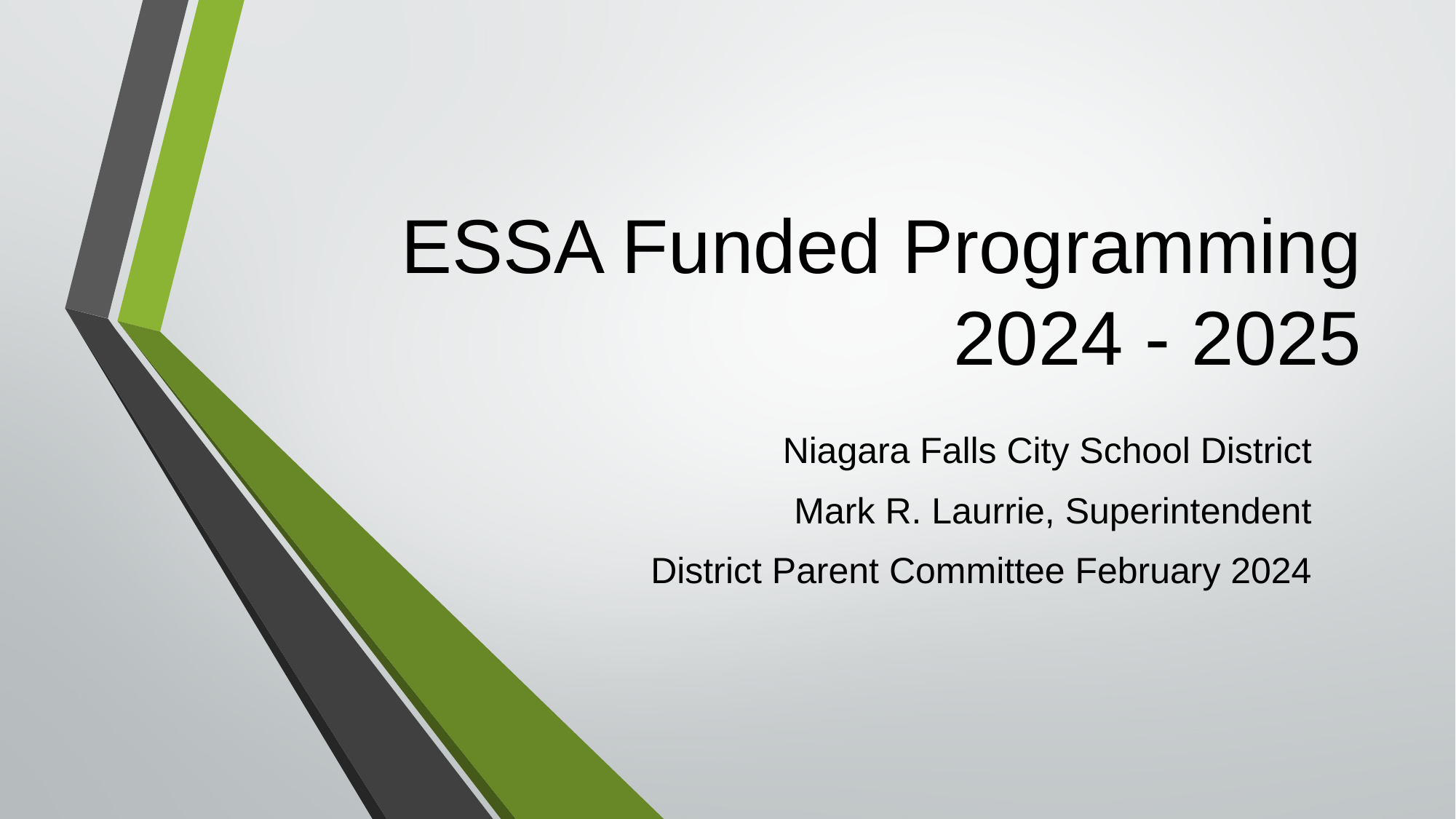

# ESSA Funded Programming 2024 - 2025
Niagara Falls City School District
Mark R. Laurrie, Superintendent
District Parent Committee February 2024